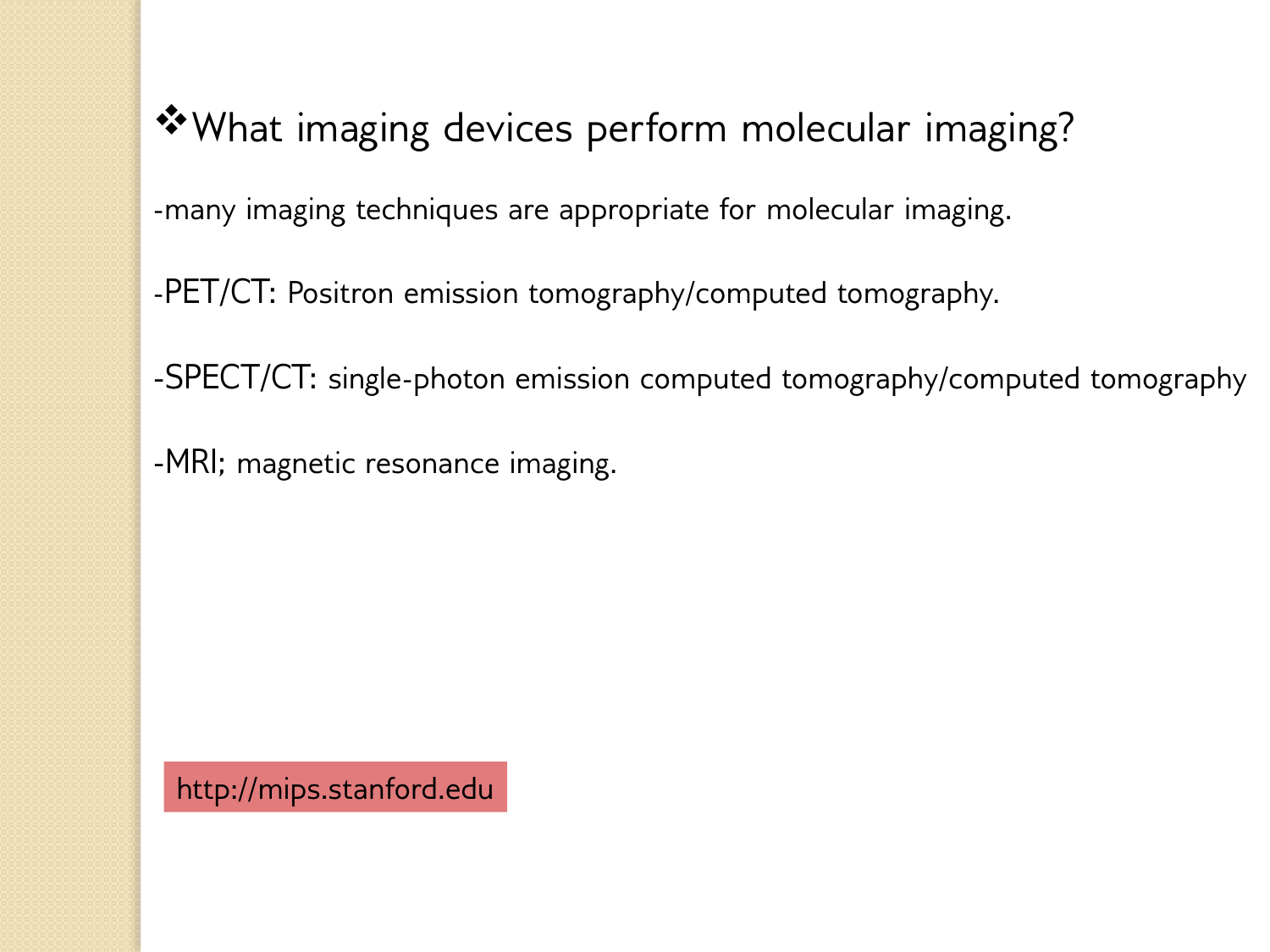

What imaging devices perform molecular imaging?
-many imaging techniques are appropriate for molecular imaging.
-PET/CT: Positron emission tomography/computed tomography.
-SPECT/CT: single-photon emission computed tomography/computed tomography
-MRI; magnetic resonance imaging.
http://mips.stanford.edu